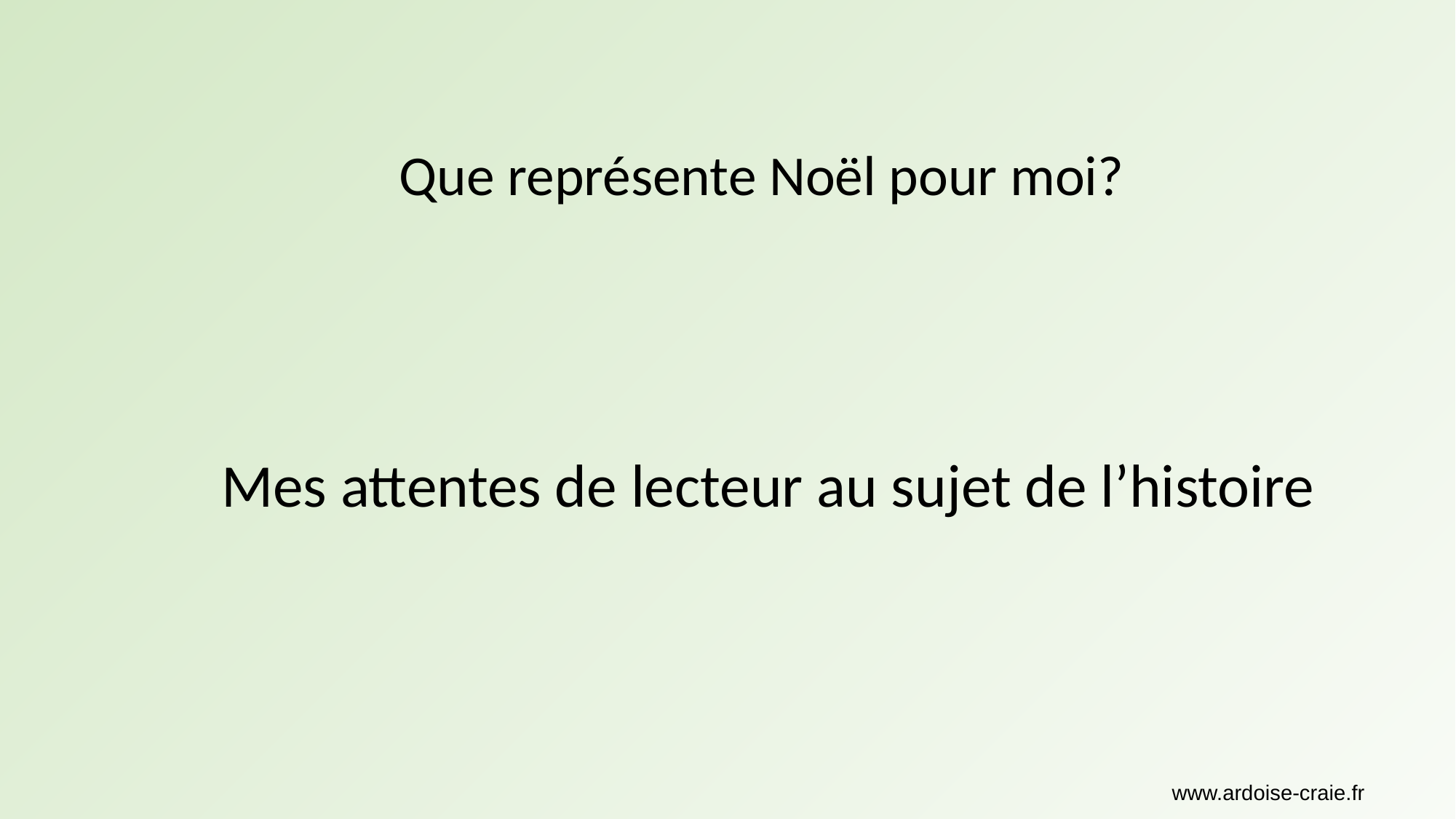

# Que représente Noël pour moi?
Mes attentes de lecteur au sujet de l’histoire
www.ardoise-craie.fr